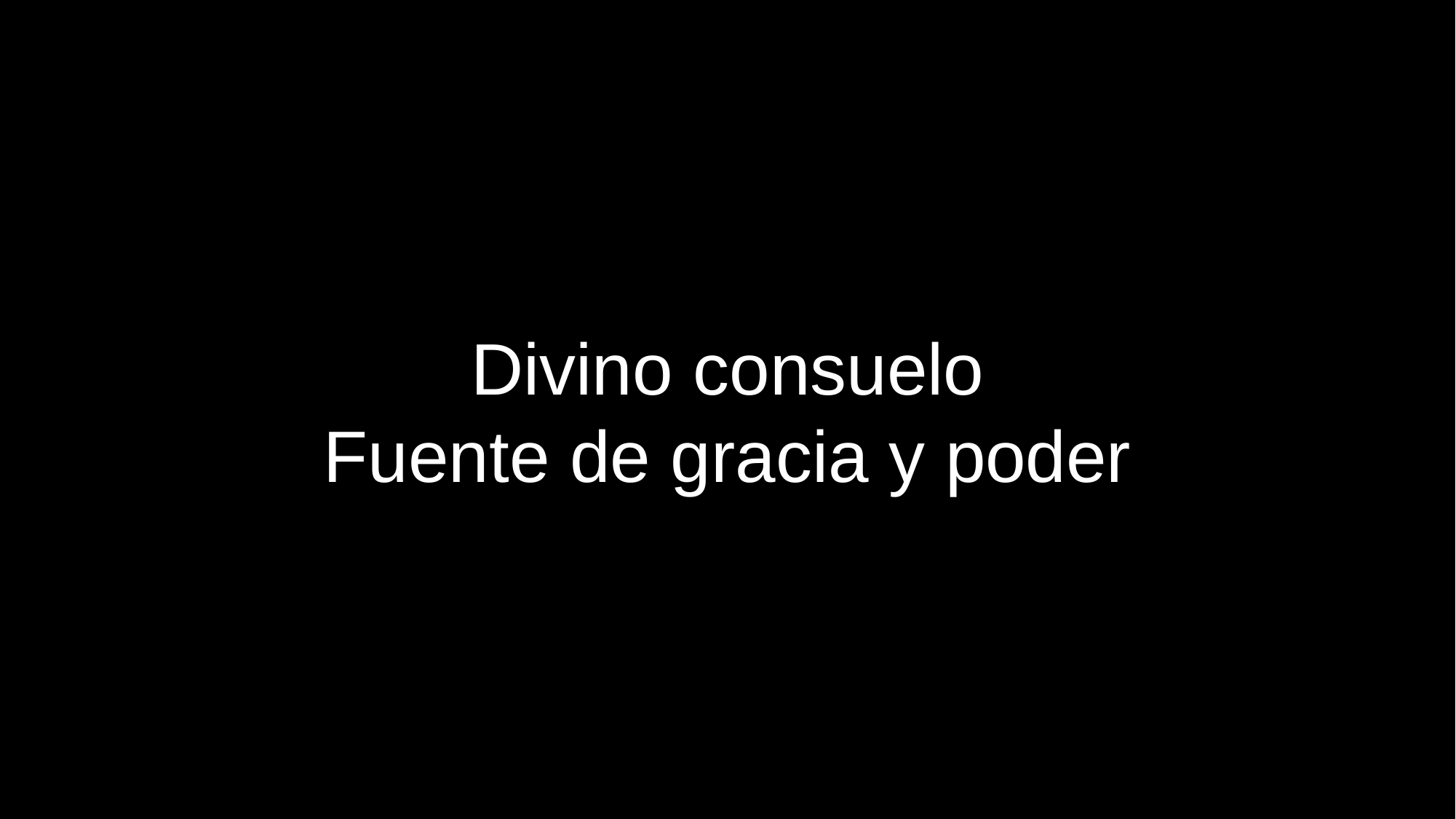

Divino consuelo
Fuente de gracia y poder